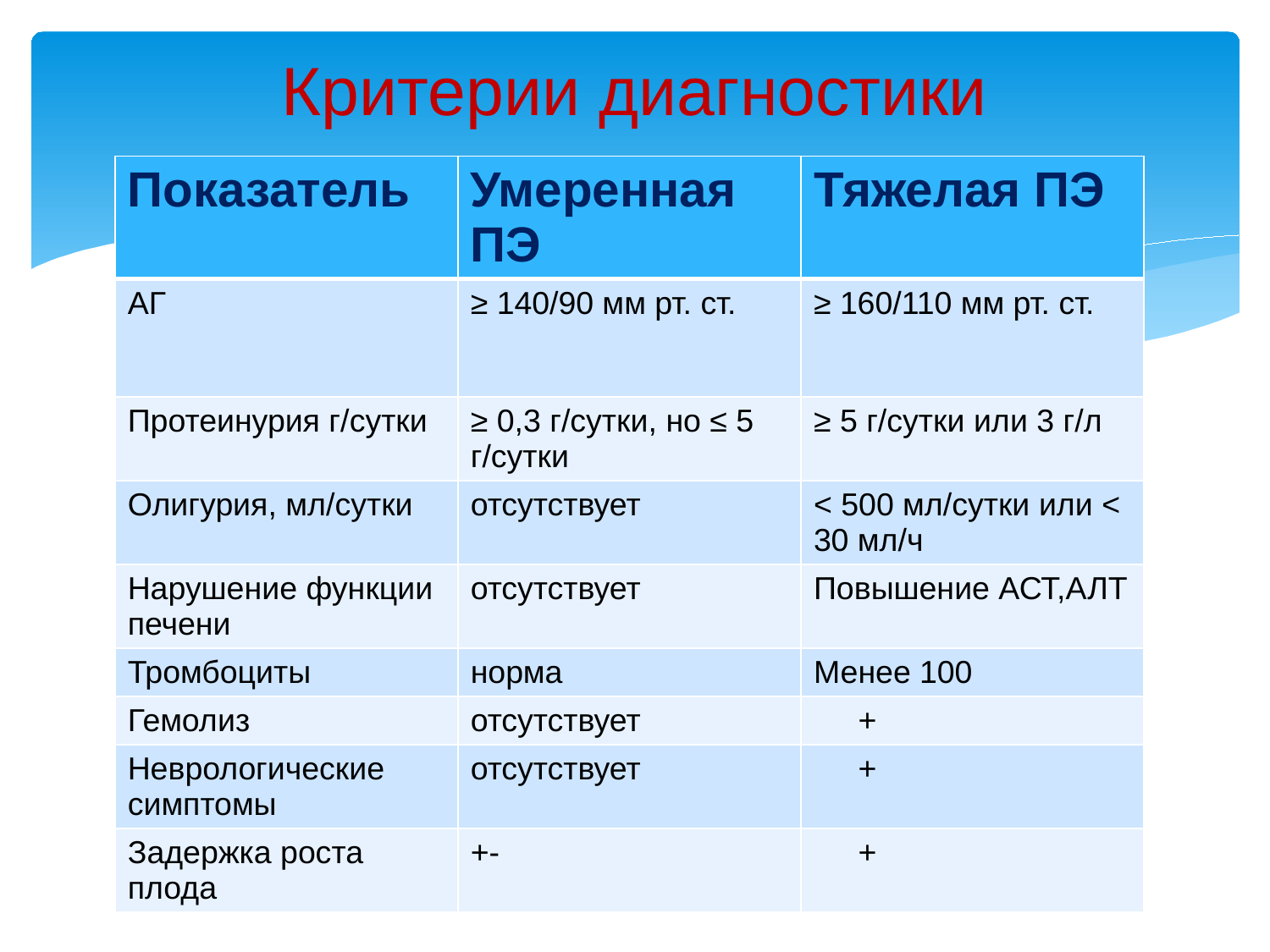

# Критерии диагностики
| Показатель | Умеренная ПЭ | Тяжелая ПЭ |
| --- | --- | --- |
| АГ | ≥ 140/90 мм рт. ст. | ≥ 160/110 мм рт. ст. |
| Протеинурия г/сутки | ≥ 0,3 г/сутки, но ≤ 5 г/сутки | ≥ 5 г/сутки или 3 г/л |
| Олигурия, мл/сутки | отсутствует | < 500 мл/сутки или < 30 мл/ч |
| Нарушение функции печени | отсутствует | Повышение АСТ,АЛТ |
| Тромбоциты | норма | Менее 100 |
| Гемолиз | отсутствует | + |
| Неврологические симптомы | отсутствует | + |
| Задержка роста плода | +- | + |